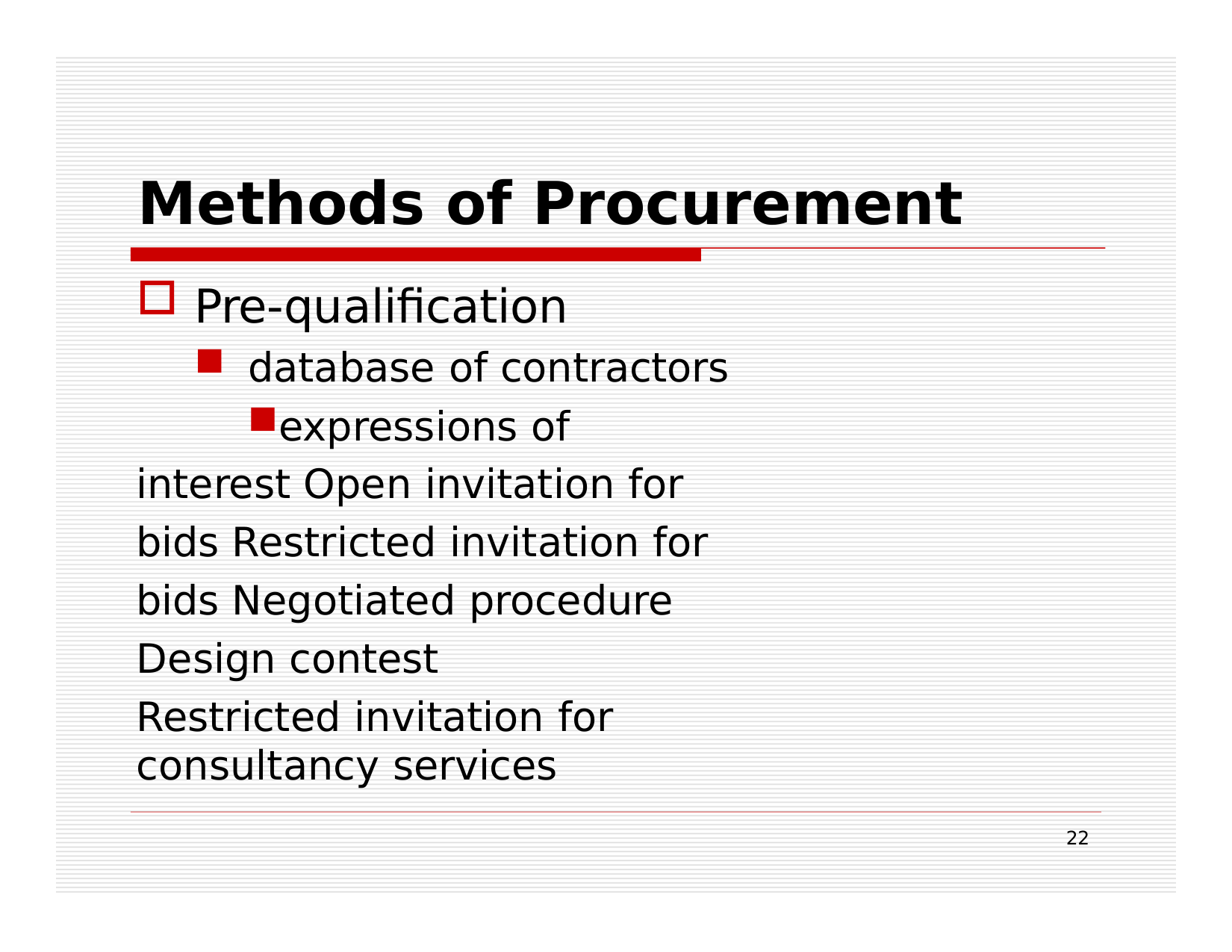

# Methods of Procurement
Pre-qualification
database of contractors
expressions of interest Open invitation for bids Restricted invitation for bids Negotiated procedure Design contest
Restricted invitation for consultancy services
22